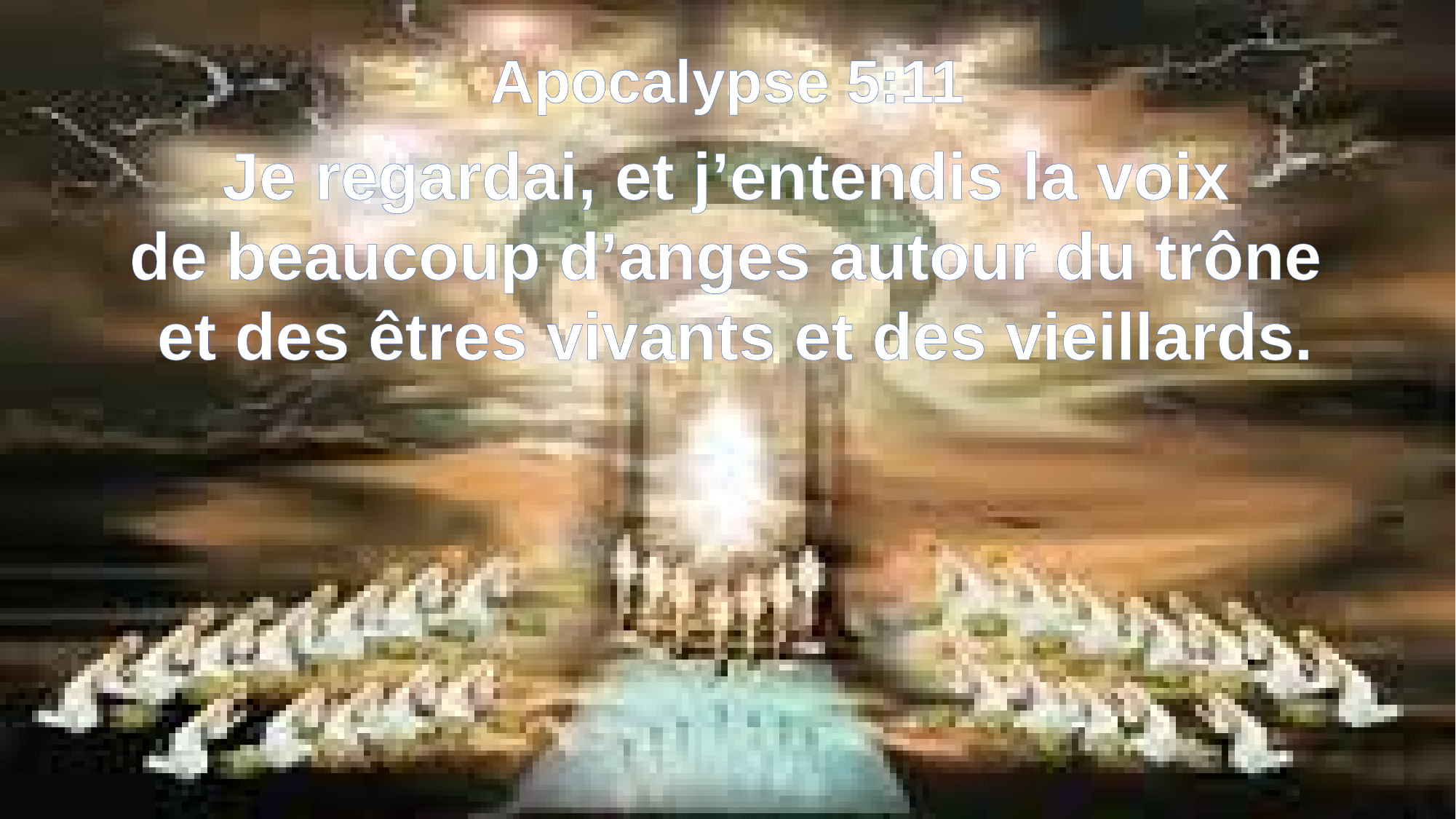

Apocalypse 5:11

Je regardai, et j’entendis la voix
de beaucoup d’anges autour du trône
et des êtres vivants et des vieillards.